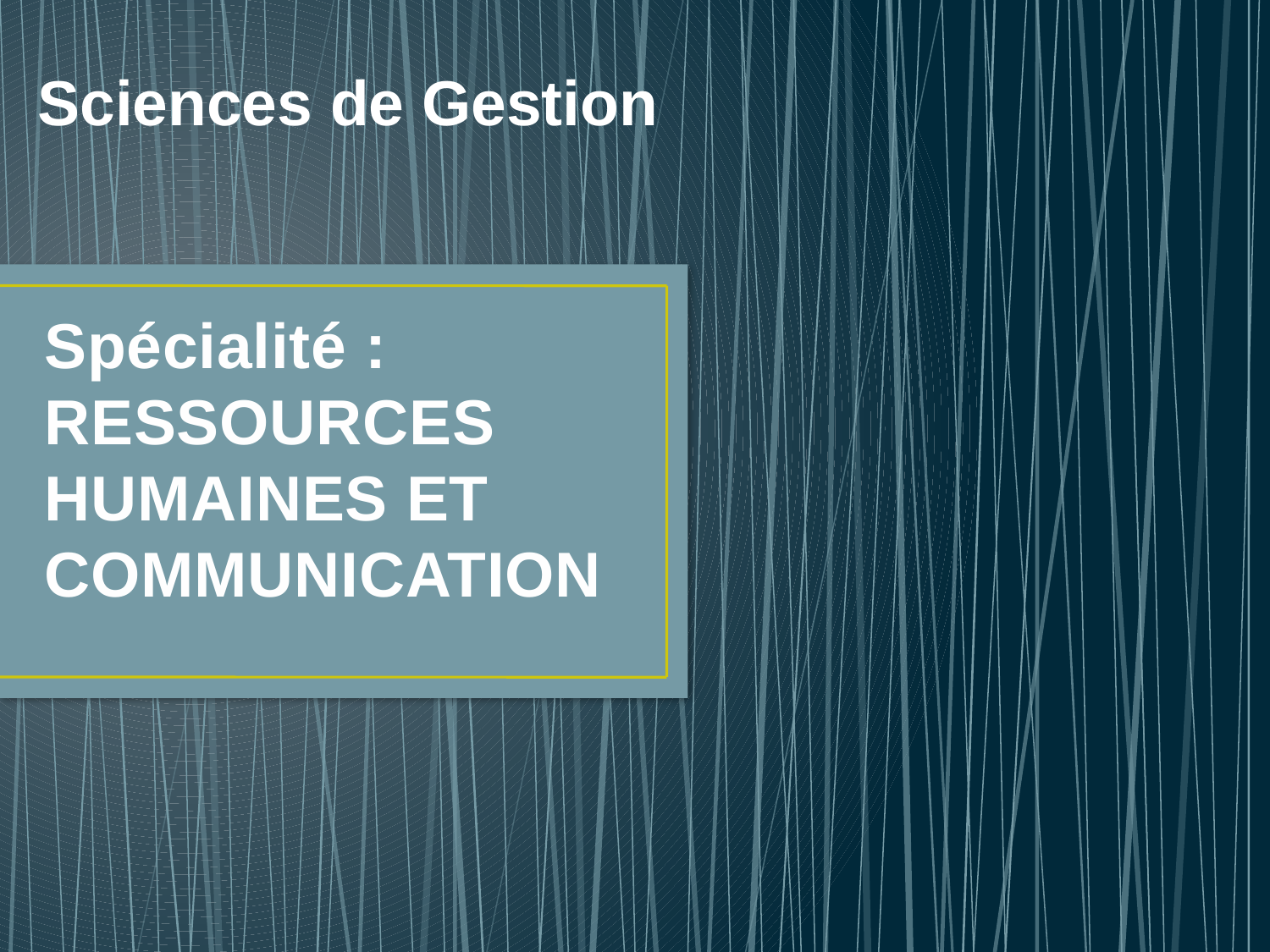

Sciences de Gestion
# Spécialité : RESSOURCES HUMAINES ET COMMUNICATION